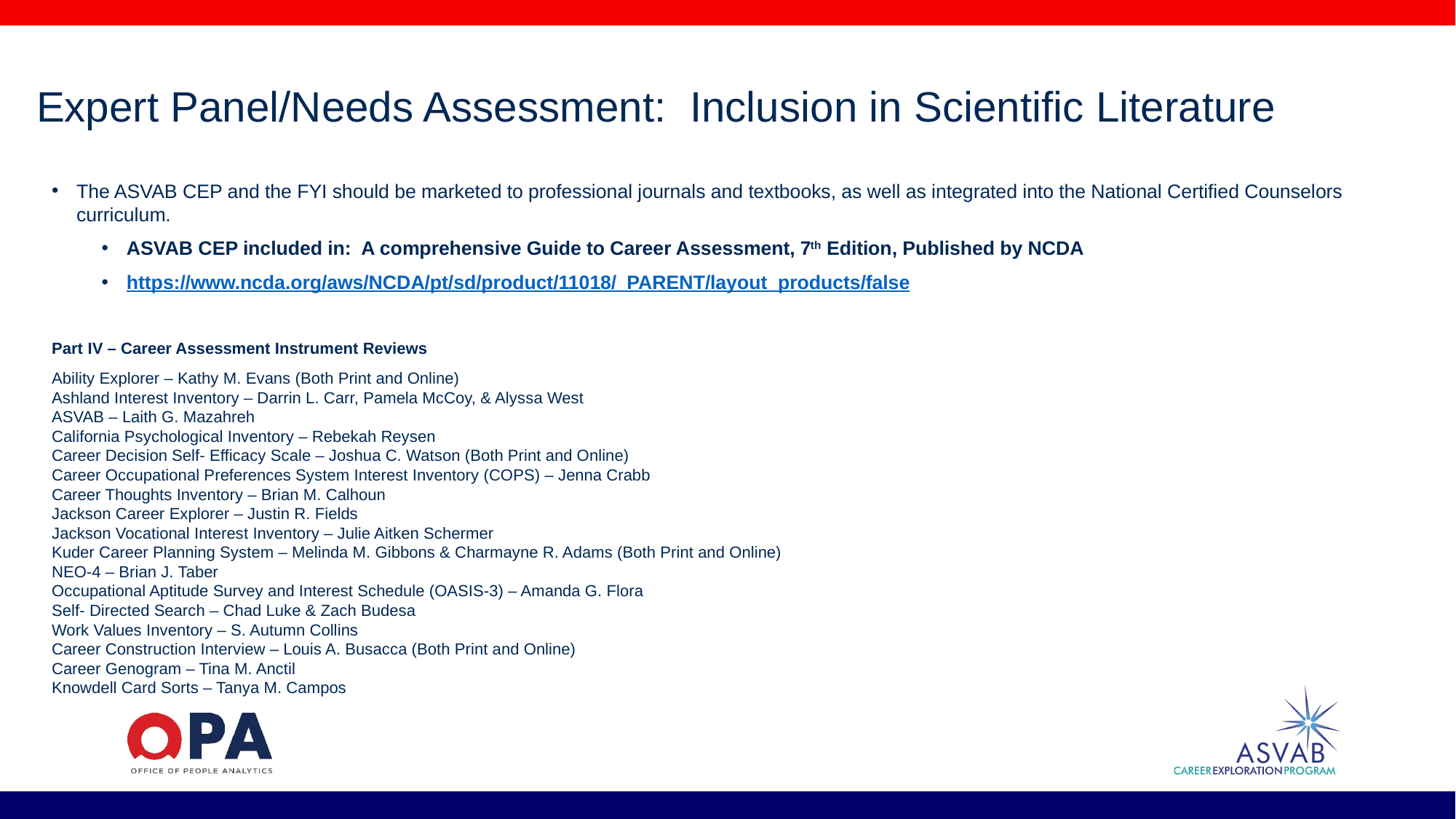

# Expert Panel/Needs Assessment:  Inclusion in Scientific Literature

The ASVAB CEP and the FYI should be marketed to professional journals and textbooks, as well as integrated into the National Certified Counselors curriculum.
ASVAB CEP included in:  A comprehensive Guide to Career Assessment, 7th Edition, Published by NCDA
https://www.ncda.org/aws/NCDA/pt/sd/product/11018/_PARENT/layout_products/false

Part IV – Career Assessment Instrument Reviews
Ability Explorer – Kathy M. Evans (Both Print and Online)
Ashland Interest Inventory – Darrin L. Carr, Pamela McCoy, & Alyssa West
ASVAB – Laith G. Mazahreh
California Psychological Inventory – Rebekah Reysen
Career Decision Self- Efficacy Scale – Joshua C. Watson (Both Print and Online)
Career Occupational Preferences System Interest Inventory (COPS) – Jenna Crabb
Career Thoughts Inventory – Brian M. Calhoun
Jackson Career Explorer – Justin R. Fields
Jackson Vocational Interest Inventory – Julie Aitken Schermer
Kuder Career Planning System – Melinda M. Gibbons & Charmayne R. Adams (Both Print and Online)
NEO-4 – Brian J. Taber
Occupational Aptitude Survey and Interest Schedule (OASIS-3) – Amanda G. Flora
Self- Directed Search – Chad Luke & Zach Budesa
Work Values Inventory – S. Autumn Collins
Career Construction Interview – Louis A. Busacca (Both Print and Online)
Career Genogram – Tina M. Anctil
Knowdell Card Sorts – Tanya M. Campos